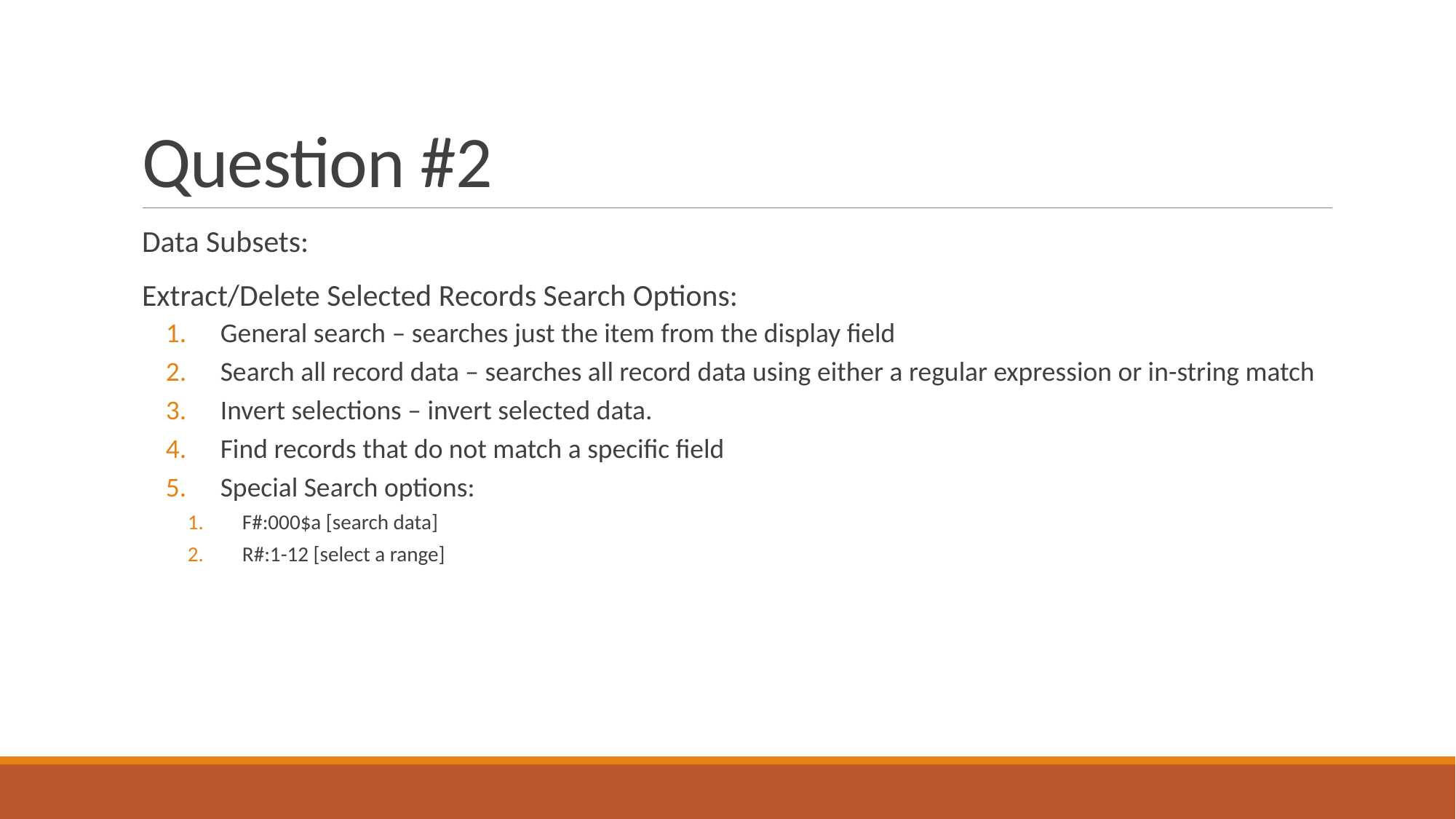

# Question #2
Data Subsets:
Extract/Delete Selected Records Search Options:
General search – searches just the item from the display field
Search all record data – searches all record data using either a regular expression or in-string match
Invert selections – invert selected data.
Find records that do not match a specific field
Special Search options:
F#:000$a [search data]
R#:1-12 [select a range]